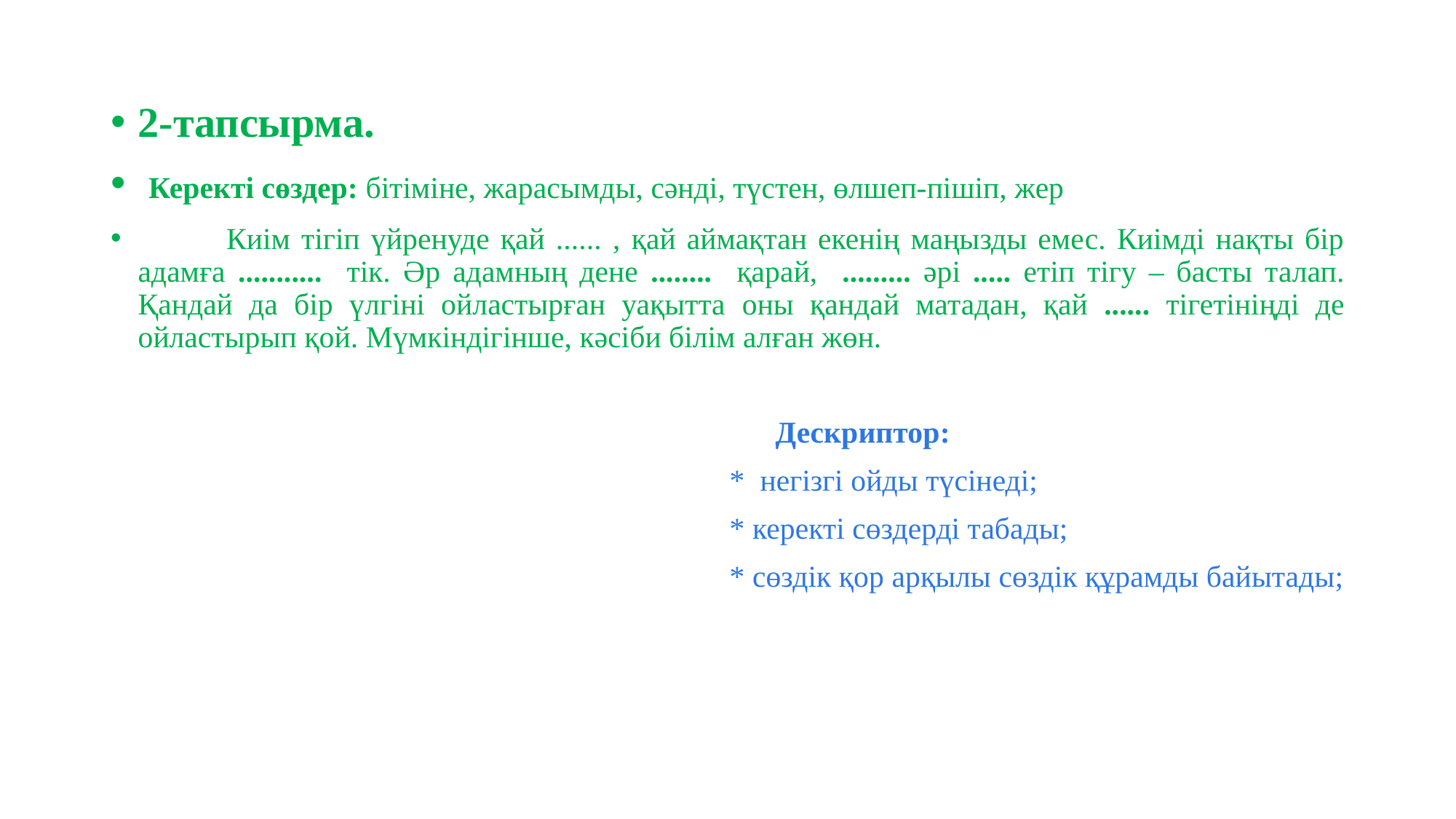

2-тапсырма.
 Керекті сөздер: бітіміне, жарасымды, сәнді, түстен, өлшеп-пішіп, жер
        Киім тігіп үйренуде қай ...... , қай аймақтан екенің маңызды емес. Киімді нақты бір адамға ...........  тік. Әр адамның дене ........  қарай,  ......... әрі ..... етіп тігу – басты талап. Қандай да бір үлгіні ойластырған уақытта оны қандай матадан, қай ...... тігетініңді де ойластырып қой. Мүмкіндігінше, кәсіби білім алған жөн.

                                                                                       Дескриптор:
                                                                                 *  негізгі ойды түсінеді;
                                                                                 * керекті сөздерді табады;
                                                                                 * сөздік қор арқылы сөздік құрамды байытады;